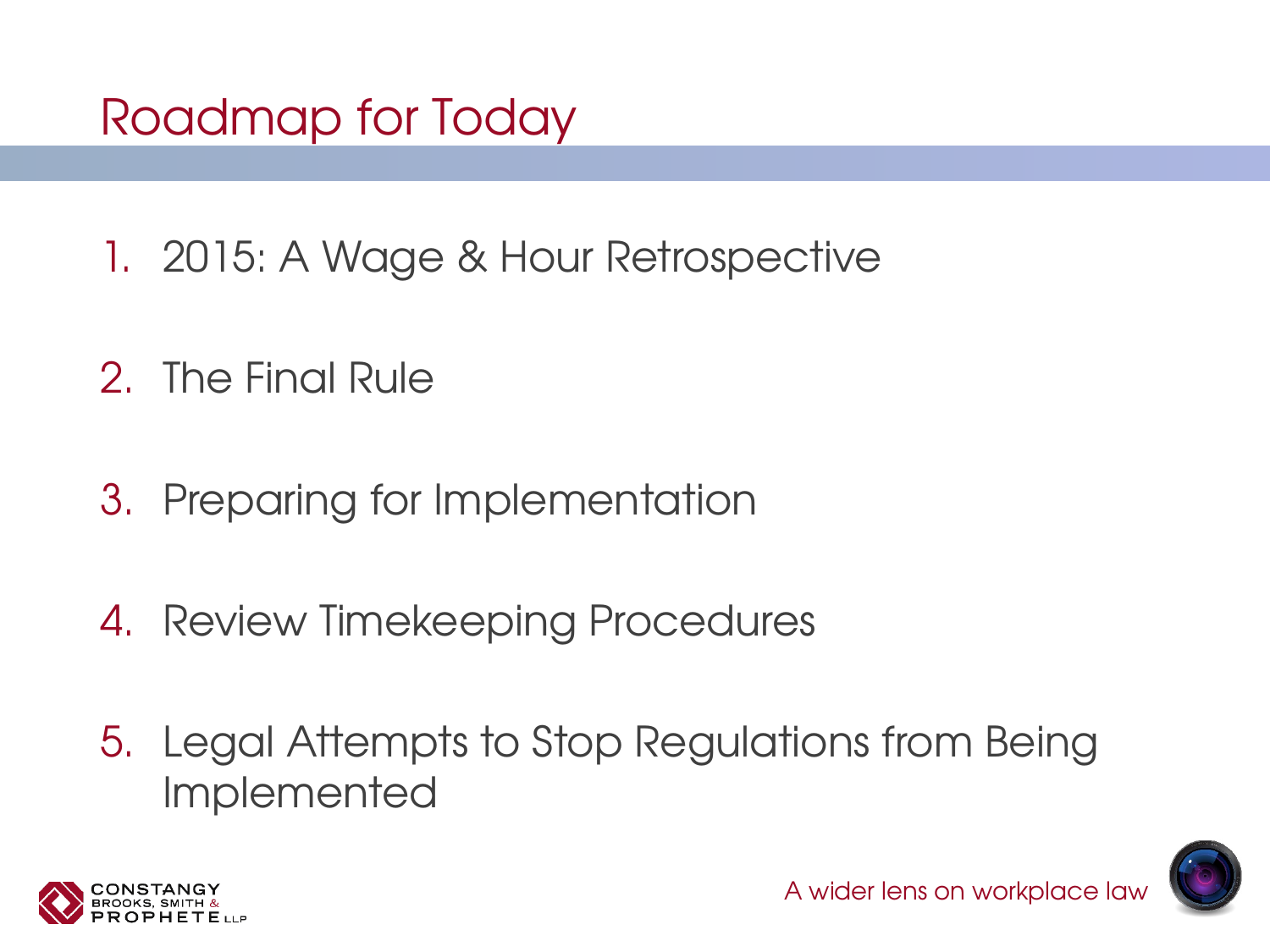

# Roadmap for Today
2015: A Wage & Hour Retrospective

The Final Rule

Preparing for Implementation

Review Timekeeping Procedures

Legal Attempts to Stop Regulations from Being Implemented